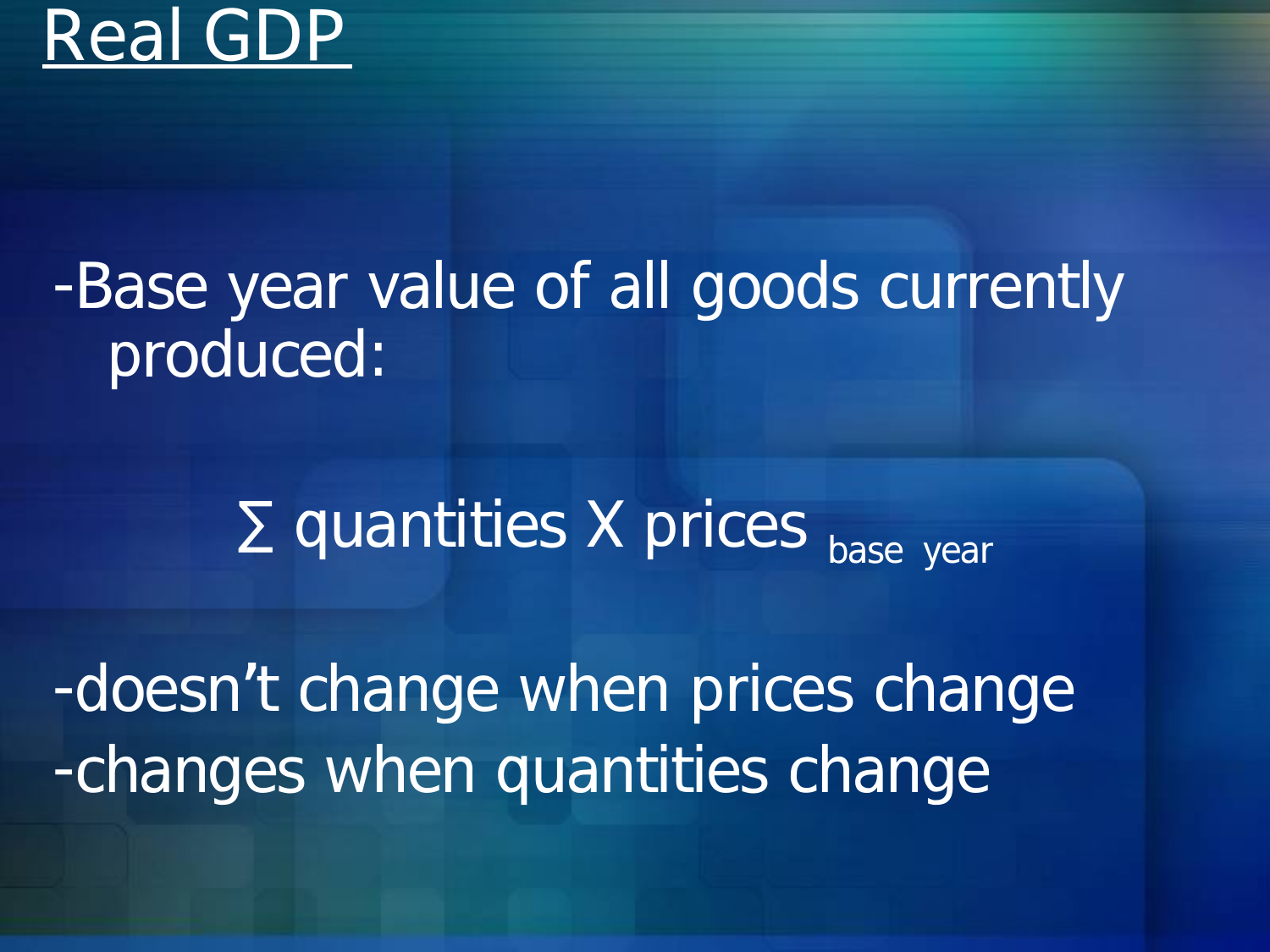

# Real GDP
-Base year value of all goods currently produced:

		∑ quantities X prices base year

-doesn’t change when prices change
-changes when quantities change